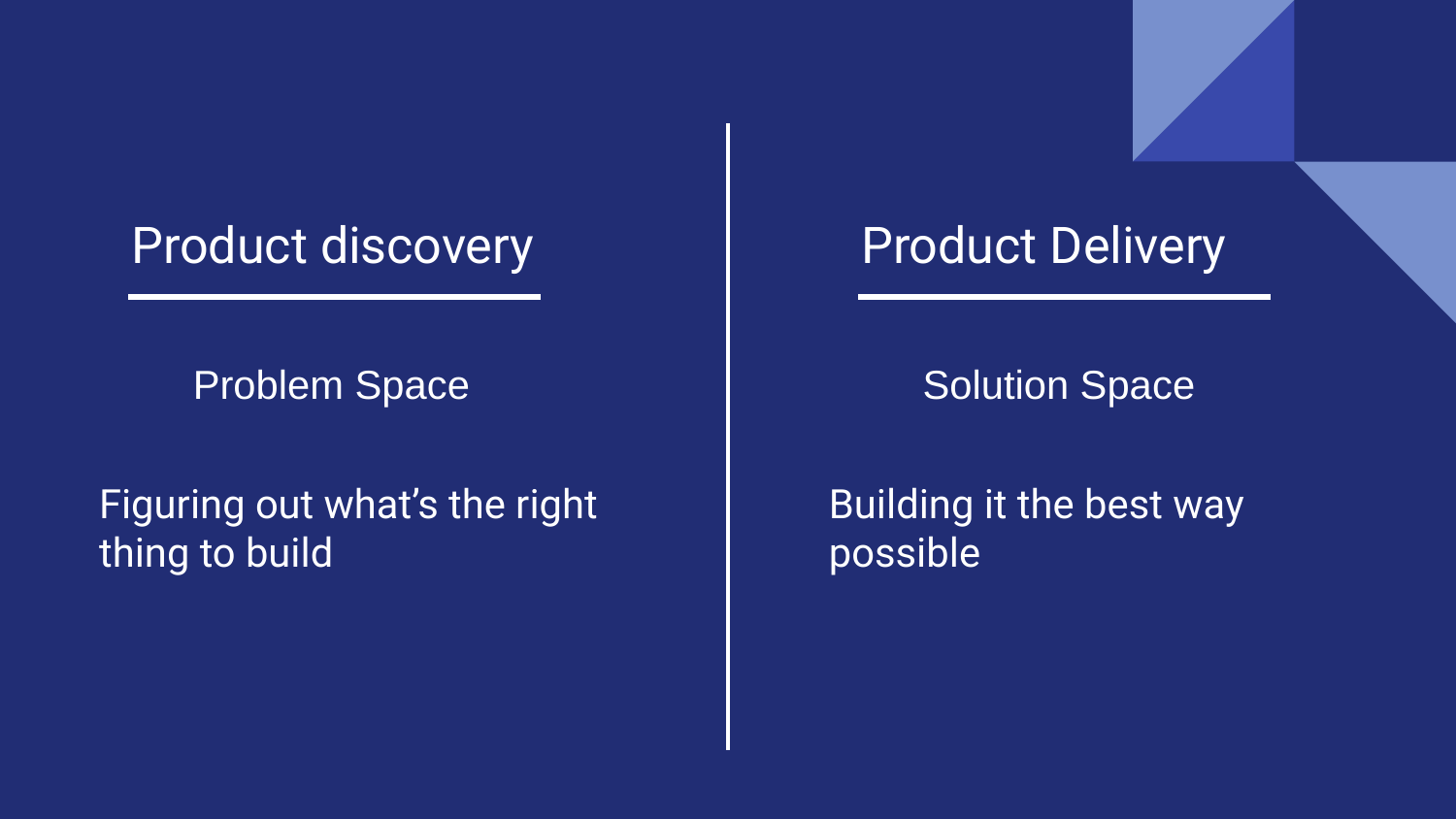

Product discovery
Product Delivery
Problem Space
Solution Space
Figuring out what’s the right thing to build
Building it the best way possible